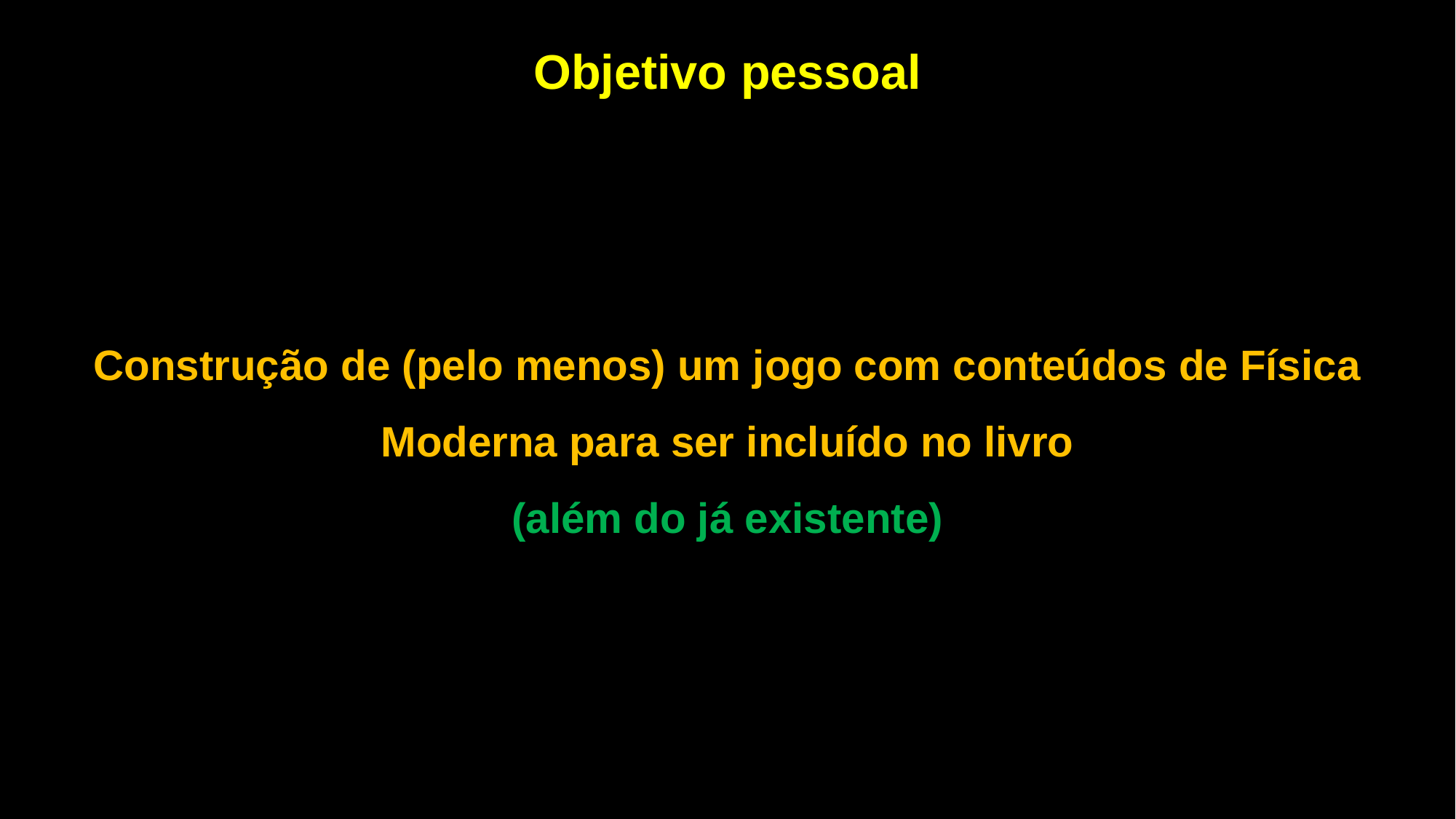

Objetivo pessoal
Construção de (pelo menos) um jogo com conteúdos de Física Moderna para ser incluído no livro
(além do já existente)